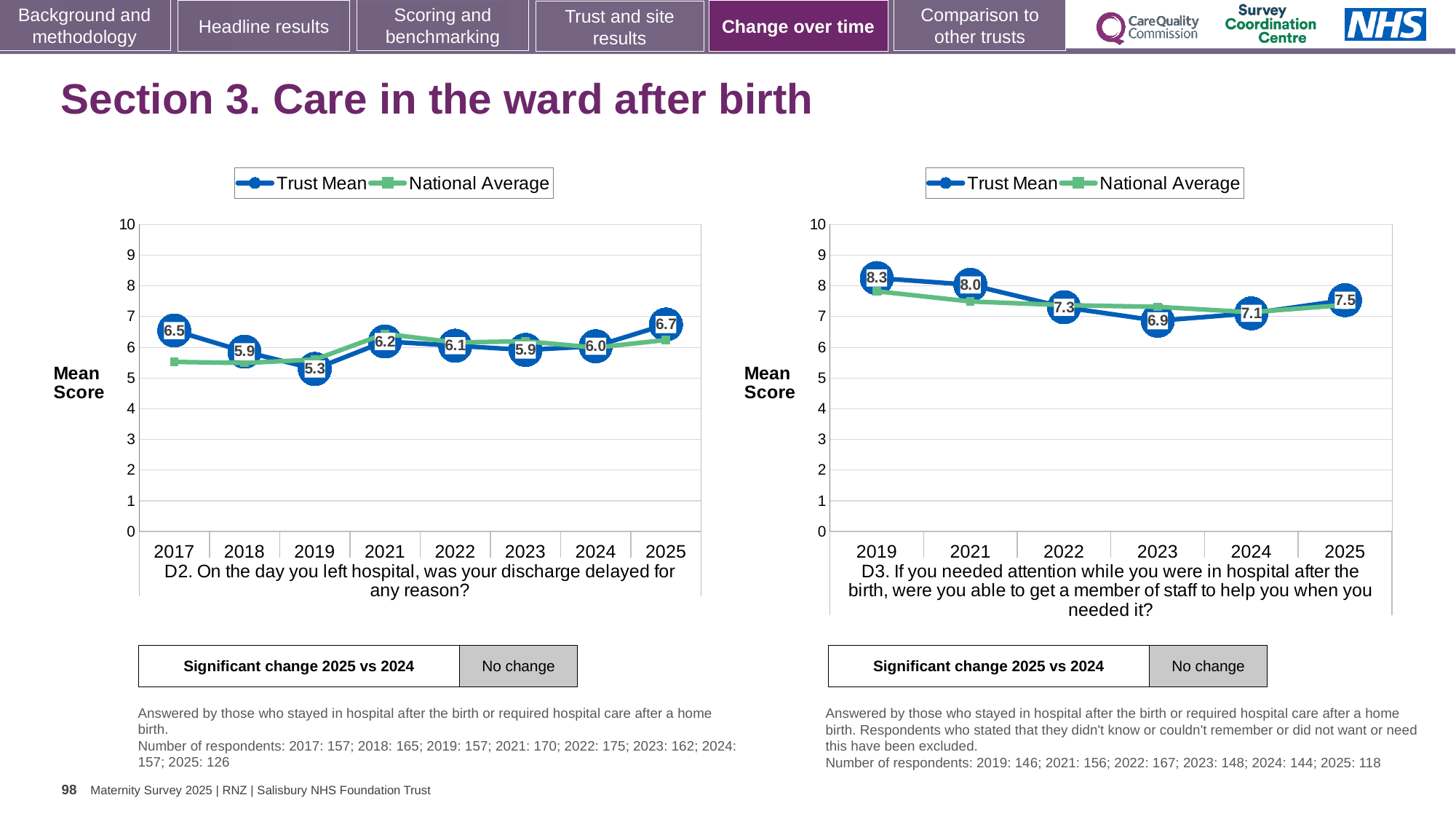

# Section 3. Care in the ward after birth

### Chart

| Category | Trust Mean | National Average |
|---|---|---|
| 2017 | 6.546726641473715 | 5.523643817672853 |
| 2018 | 5.859583135014654 | 5.488578253395415 |
| 2019 | 5.29474961774295 | 5.600333987908739 |
| 2021 | 6.190932887225188 | 6.438191176935847 |
| 2022 | 6.051642331641832 | 6.157741513252144 |
| 2023 | 5.913643976001474 | 6.196054069823878 |
| 2024 | 6.035109681488217 | 5.989078525222173 |
| 2025 | 6.741164500448434 | 6.237296059044717 |

### Chart

| Category | Trust Mean | National Average |
|---|---|---|
| 2019 | 8.254067761102645 | 7.823772959934425 |
| 2021 | 8.033716249370686 | 7.490943917452903 |
| 2022 | 7.303005079221454 | 7.373081950136807 |
| 2023 | 6.862803248683067 | 7.315135768863233 |
| 2024 | 7.105661468304993 | 7.139929559847528 |
| 2025 | 7.533086155814349 | 7.377948229936805 |
| Significant change 2025 vs 2024 | No change |
| --- | --- |
| Significant change 2025 vs 2024 | No change |
| --- | --- |
Answered by those who stayed in hospital after the birth or required hospital care after a home birth.
Number of respondents: 2017: 157; 2018: 165; 2019: 157; 2021: 170; 2022: 175; 2023: 162; 2024: 157; 2025: 126
Answered by those who stayed in hospital after the birth or required hospital care after a home birth. Respondents who stated that they didn't know or couldn't remember or did not want or need this have been excluded.
Number of respondents: 2019: 146; 2021: 156; 2022: 167; 2023: 148; 2024: 144; 2025: 118
98